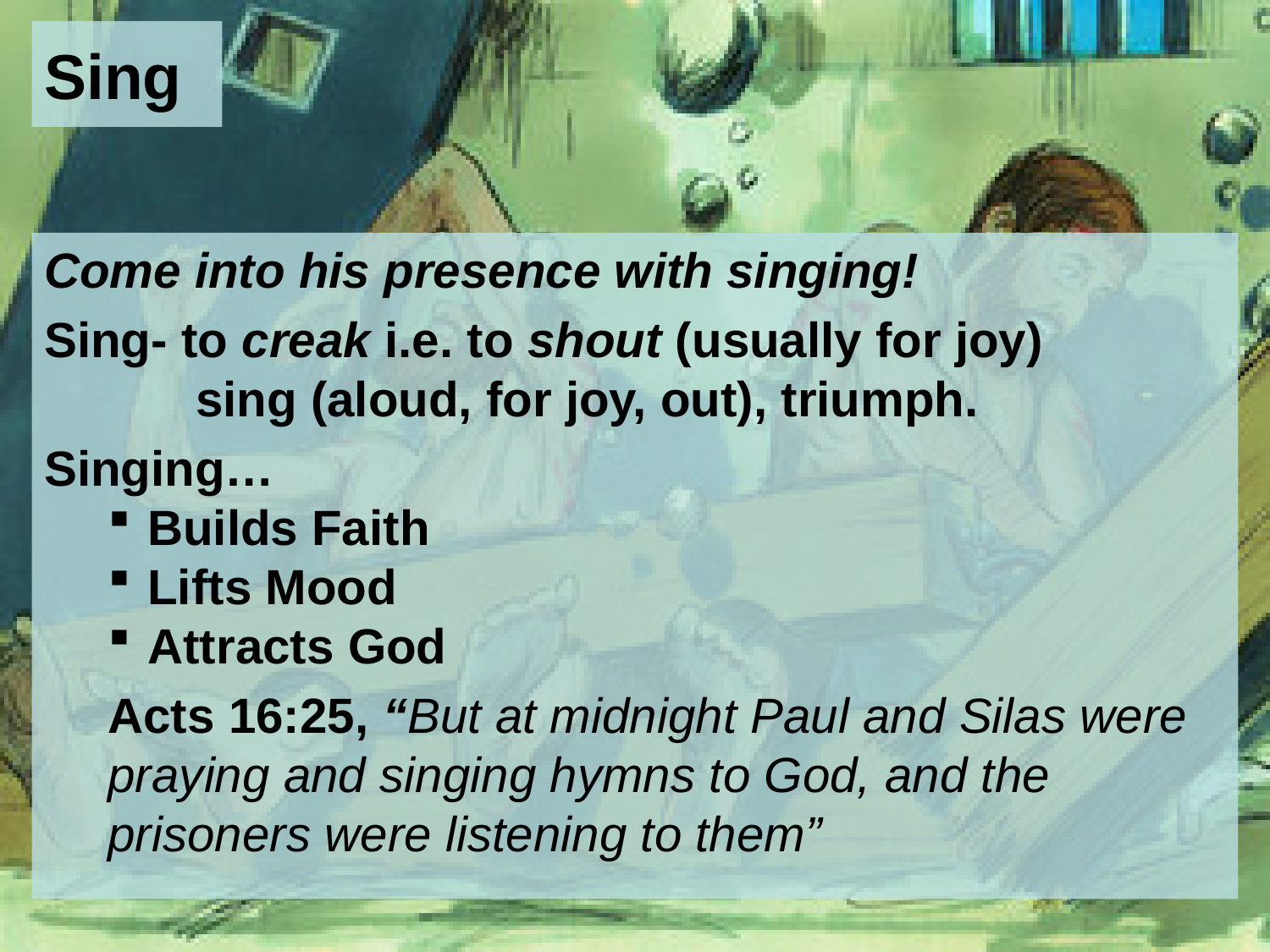

# Sing
Come into his presence with singing!
Sing- to creak i.e. to shout (usually for joy)
           sing (aloud, for joy, out), triumph.
Singing…
Builds Faith
Lifts Mood
Attracts God
Acts 16:25, “But at midnight Paul and Silas were praying and singing hymns to God, and the prisoners were listening to them”